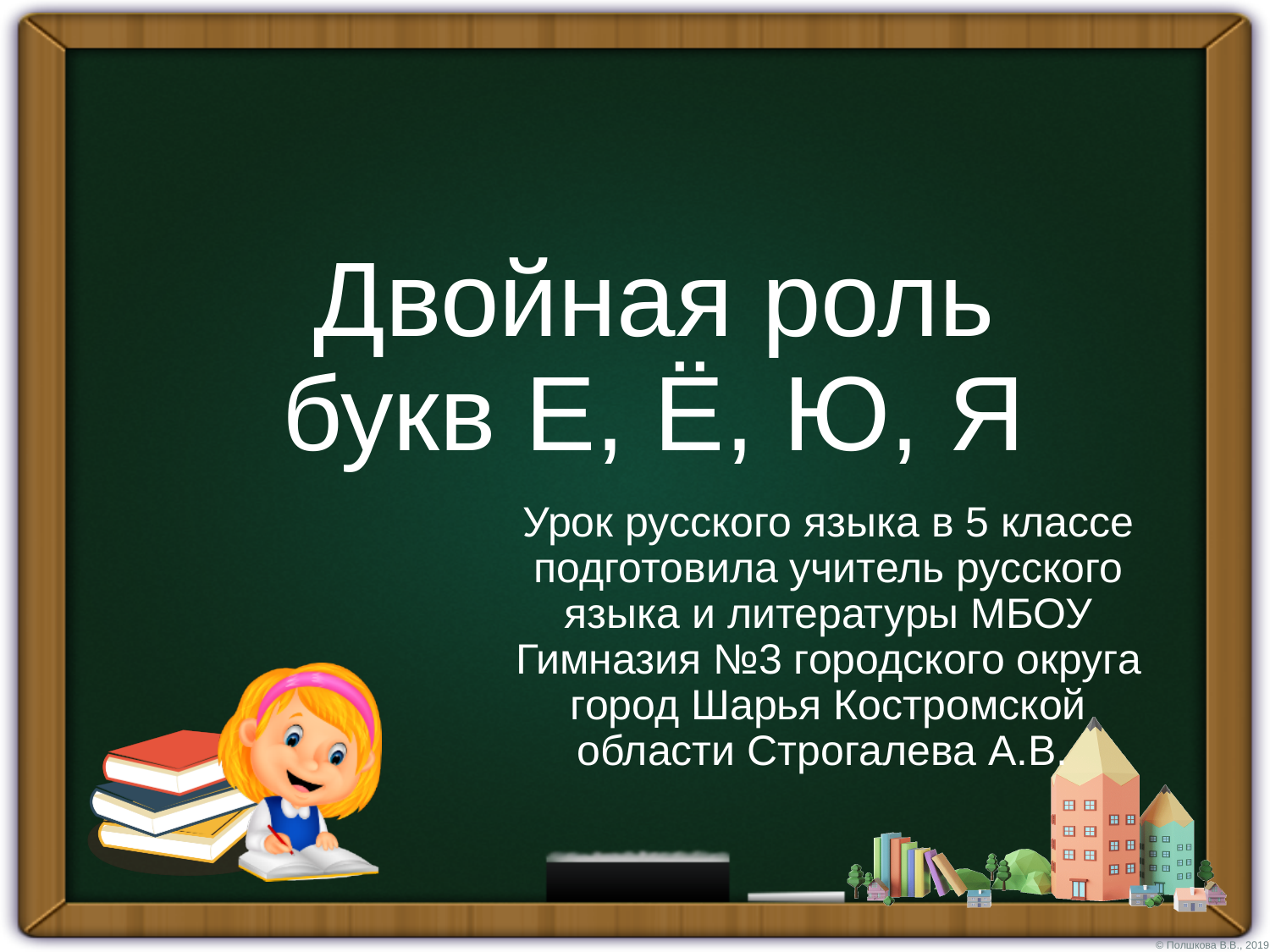

# Двойная роль букв Е, Ё, Ю, Я
Урок русского языка в 5 классе подготовила учитель русского языка и литературы МБОУ Гимназия №3 городского округа город Шарья Костромской области Строгалева А.В.